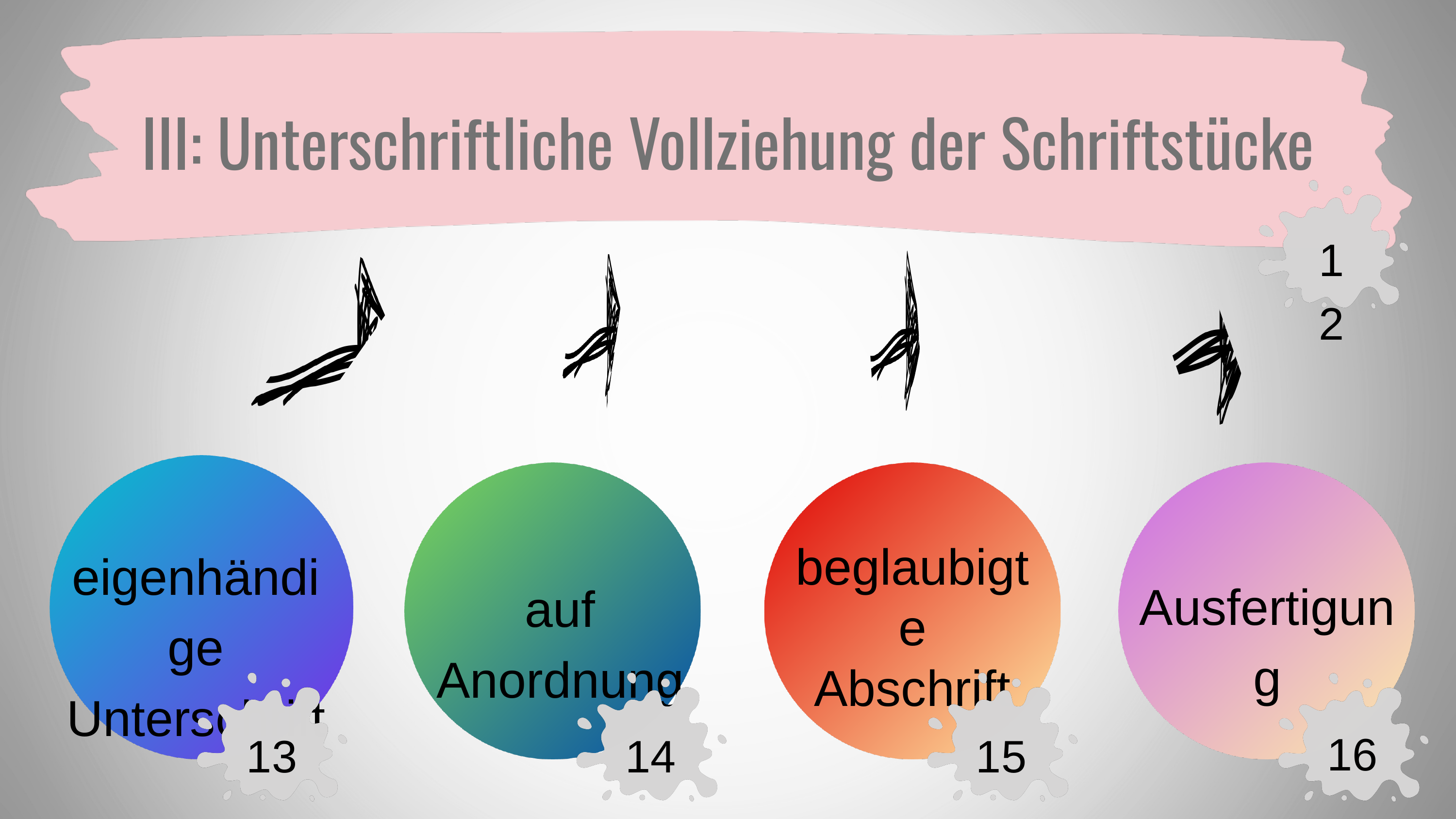

III: Unterschriftliche Vollziehung der Schriftstücke

12

eigenhändige
Unterschrift
beglaubigte
Abschrift
Ausfertigung
auf Anordnung

16
13
14
15